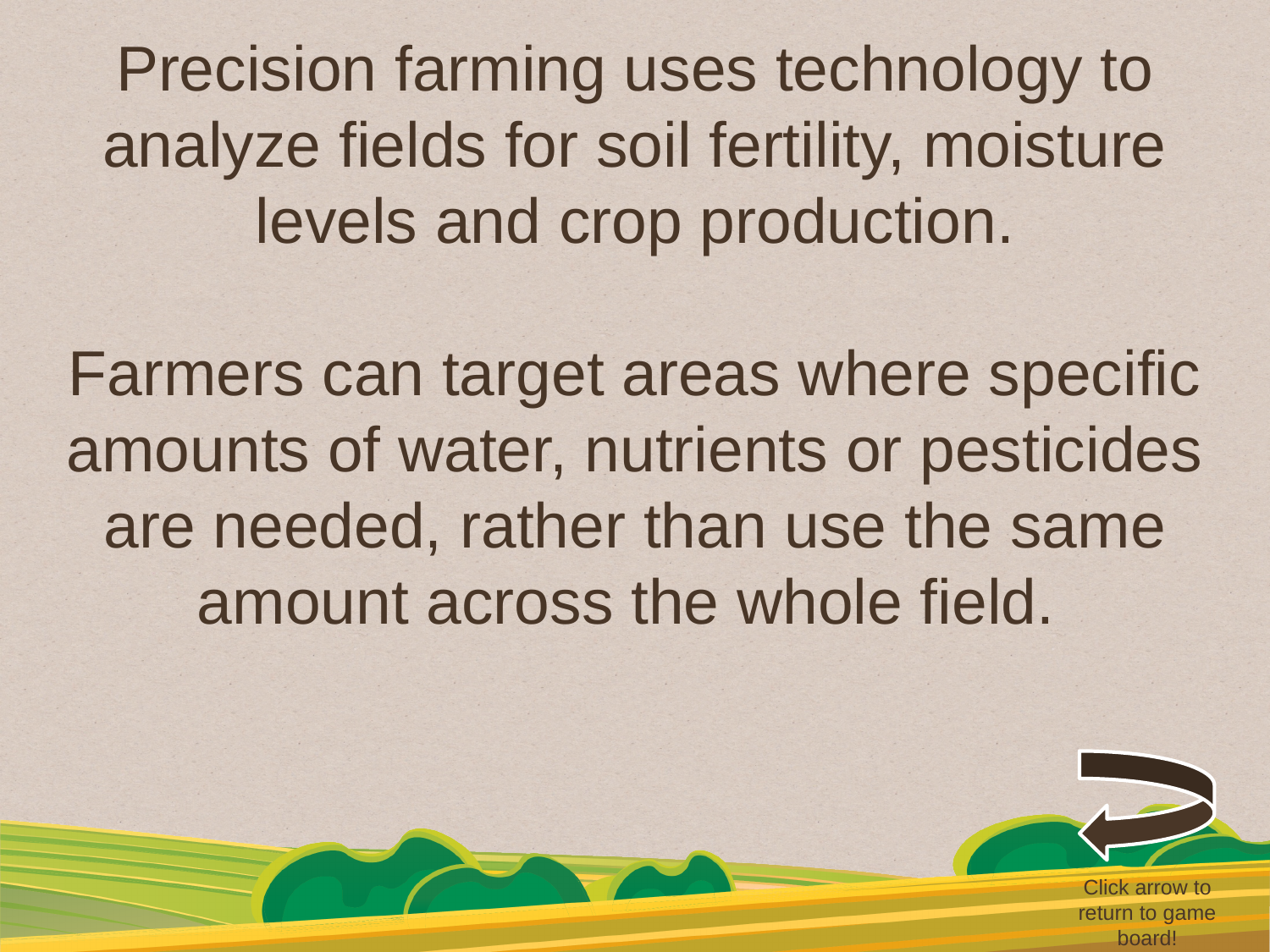

Precision farming uses technology to analyze fields for soil fertility, moisture levels and crop production.

Farmers can target areas where specific amounts of water, nutrients or pesticides are needed, rather than use the same amount across the whole field.

Click arrow to return to game board!